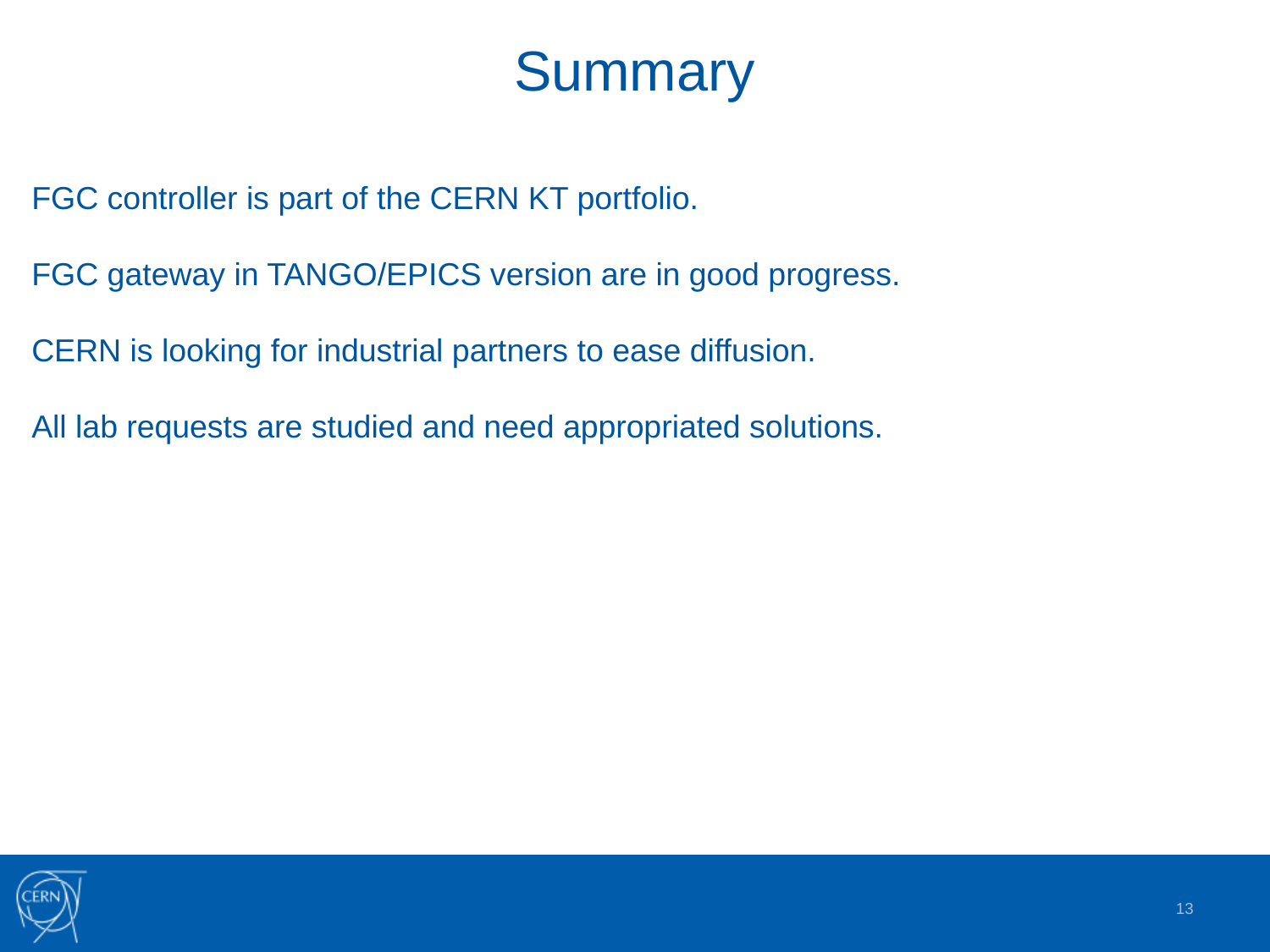

# Summary

FGC controller is part of the CERN KT portfolio.

FGC gateway in TANGO/EPICS version are in good progress.

CERN is looking for industrial partners to ease diffusion.

All lab requests are studied and need appropriated solutions.

13